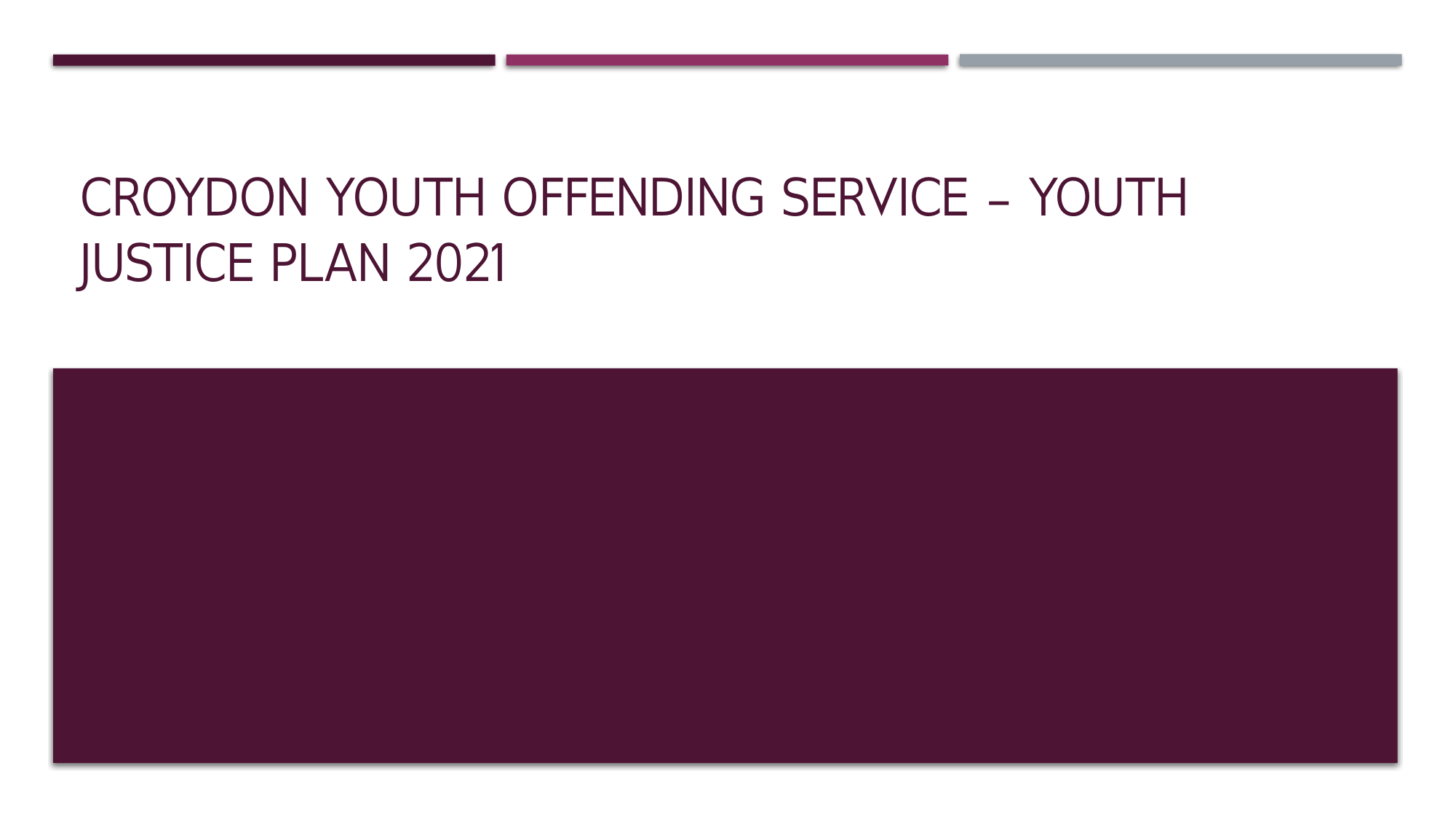

# Croydon Youth Offending Service – Youth Justice Plan 2021